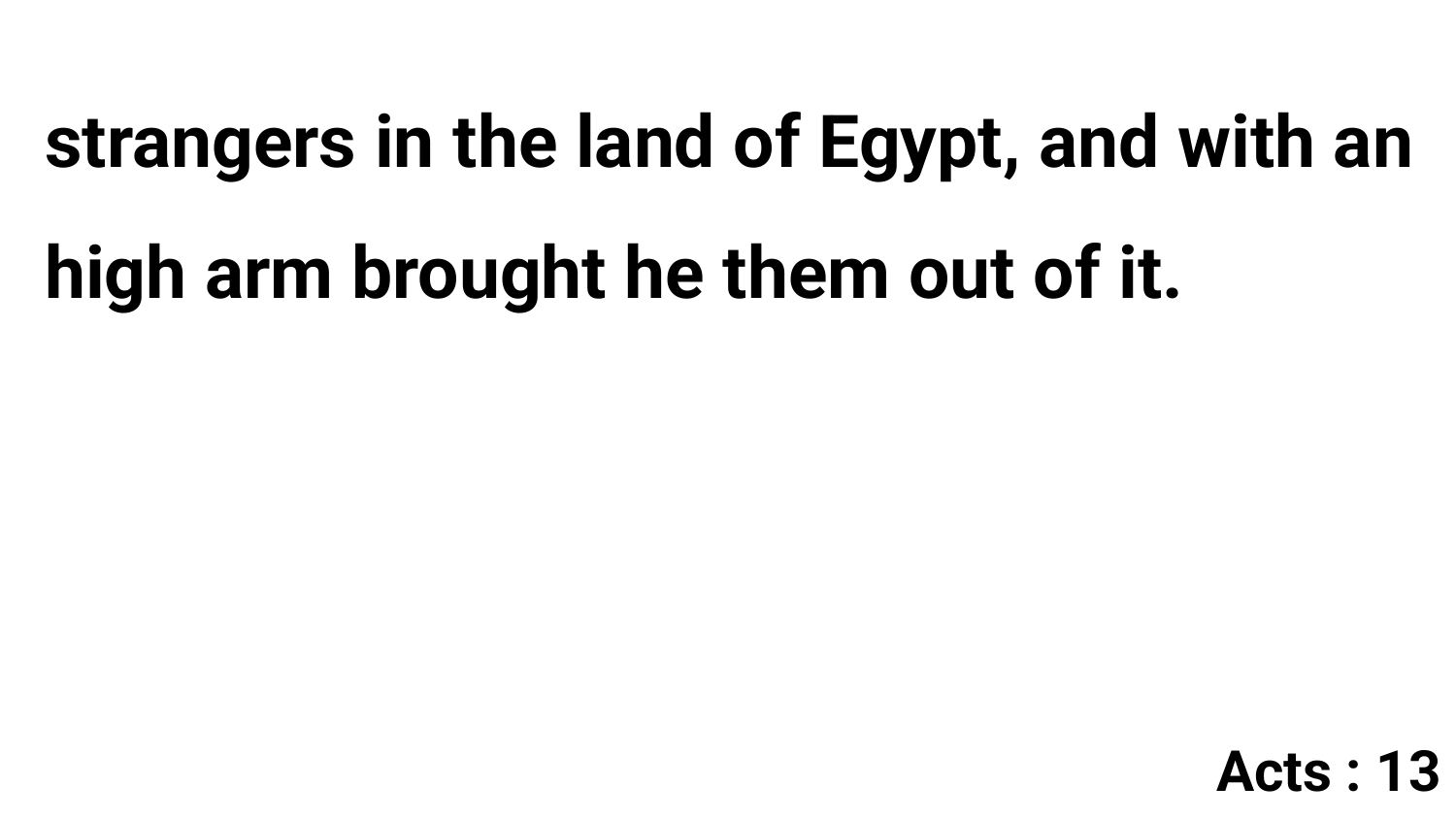

strangers in the land of Egypt, and with an high arm brought he them out of it.
Acts : 13